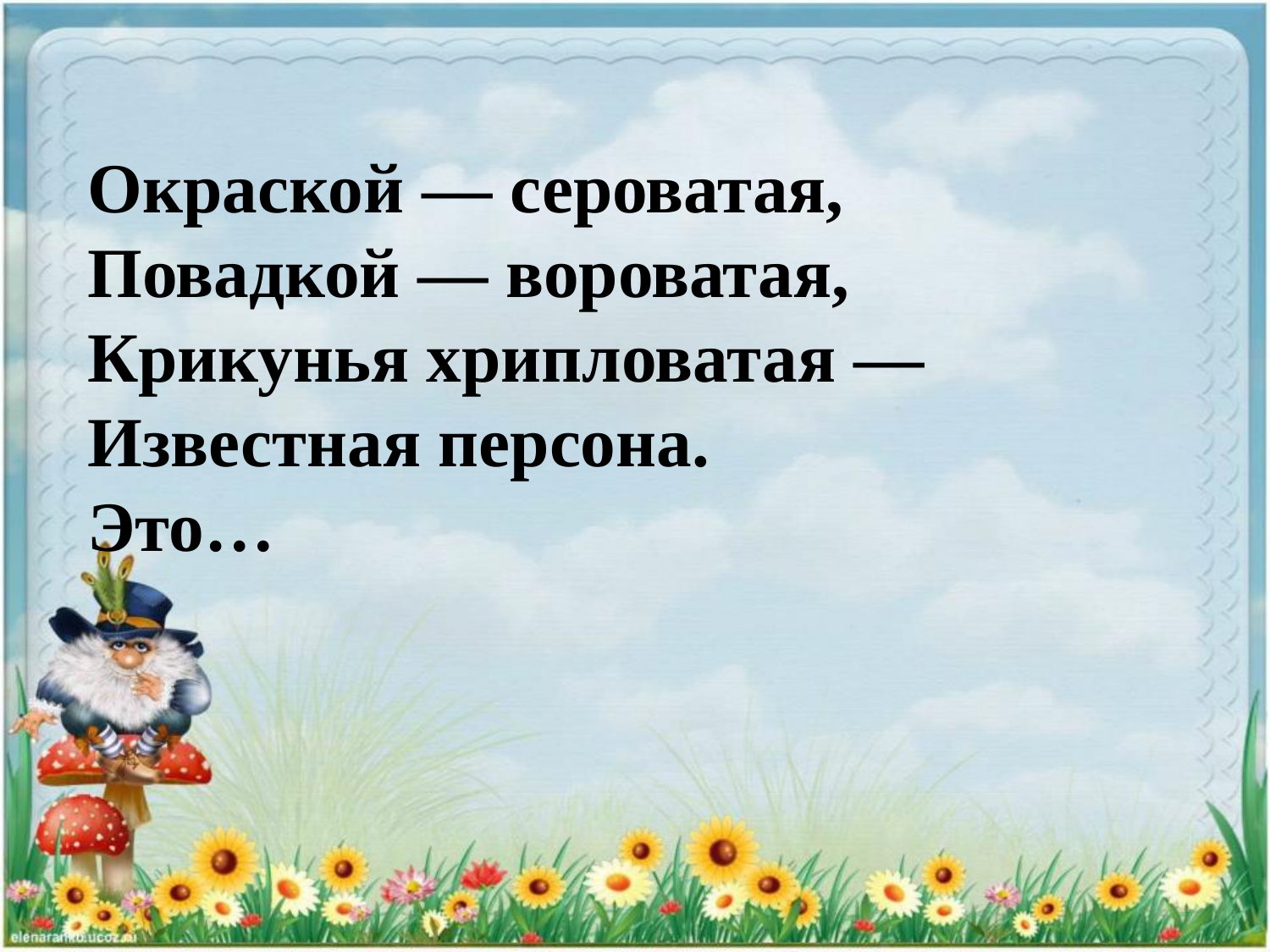

Окраской — сероватая,
Повадкой — вороватая,
Крикунья хрипловатая —
Известная персона.
Это…